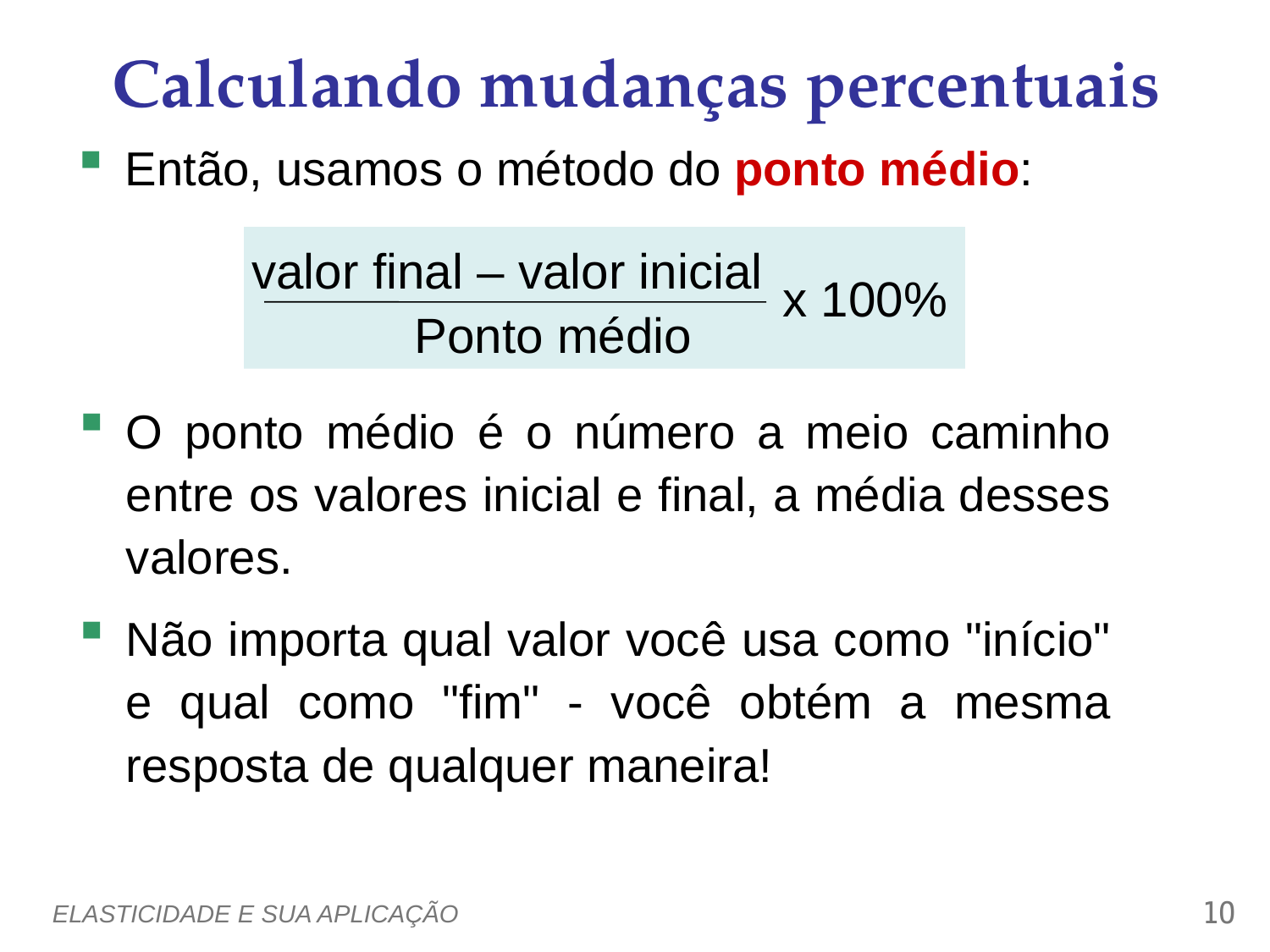

Calculando mudanças percentuais
0
Então, usamos o método do ponto médio:

valor final – valor inicial
x 100%
Ponto médio

O ponto médio é o número a meio caminho entre os valores inicial e final, a média desses valores.
Não importa qual valor você usa como "início" e qual como "fim" - você obtém a mesma resposta de qualquer maneira!
ELASTICIDADE E SUA APLICAÇÃO
10